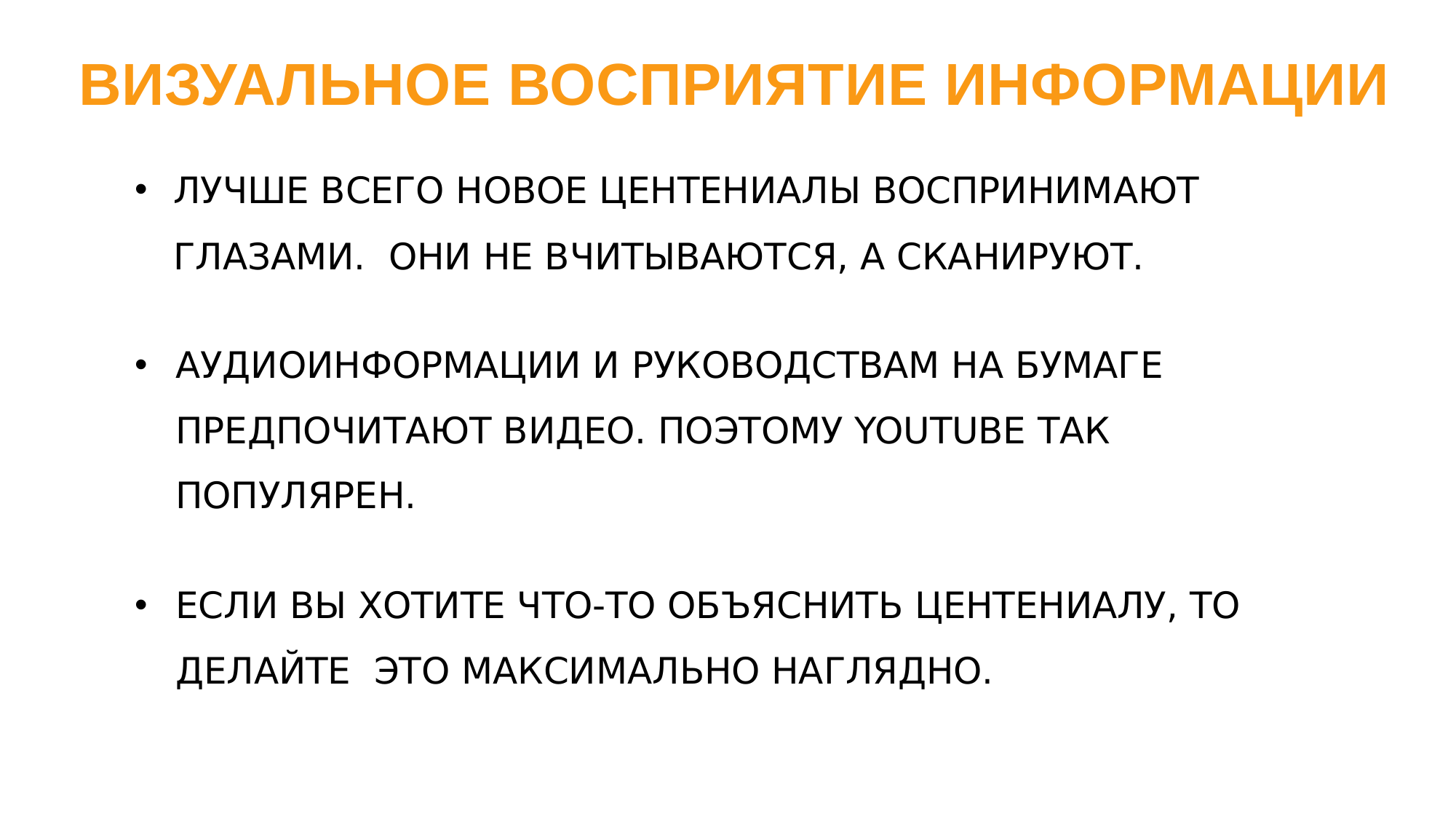

ВИЗУАЛЬНОЕ ВОСПРИЯТИЕ ИНФОРМАЦИИ
ЛУЧШЕ ВСЕГО НОВОЕ ЦЕНТЕНИАЛЫ ВОСПРИНИМАЮТ ГЛАЗАМИ.  ОНИ НЕ ВЧИТЫВАЮТСЯ, А СКАНИРУЮТ.

АУДИОИНФОРМАЦИИ И РУКОВОДСТВАМ НА БУМАГЕ  ПРЕДПОЧИТАЮТ ВИДЕО. ПОЭТОМУ YOUTUBE ТАК ПОПУЛЯРЕН.

ЕСЛИ ВЫ ХОТИТЕ ЧТО-ТО ОБЪЯСНИТЬ ЦЕНТЕНИАЛУ, ТО ДЕЛАЙТЕ  ЭТО МАКСИМАЛЬНО НАГЛЯДНО.